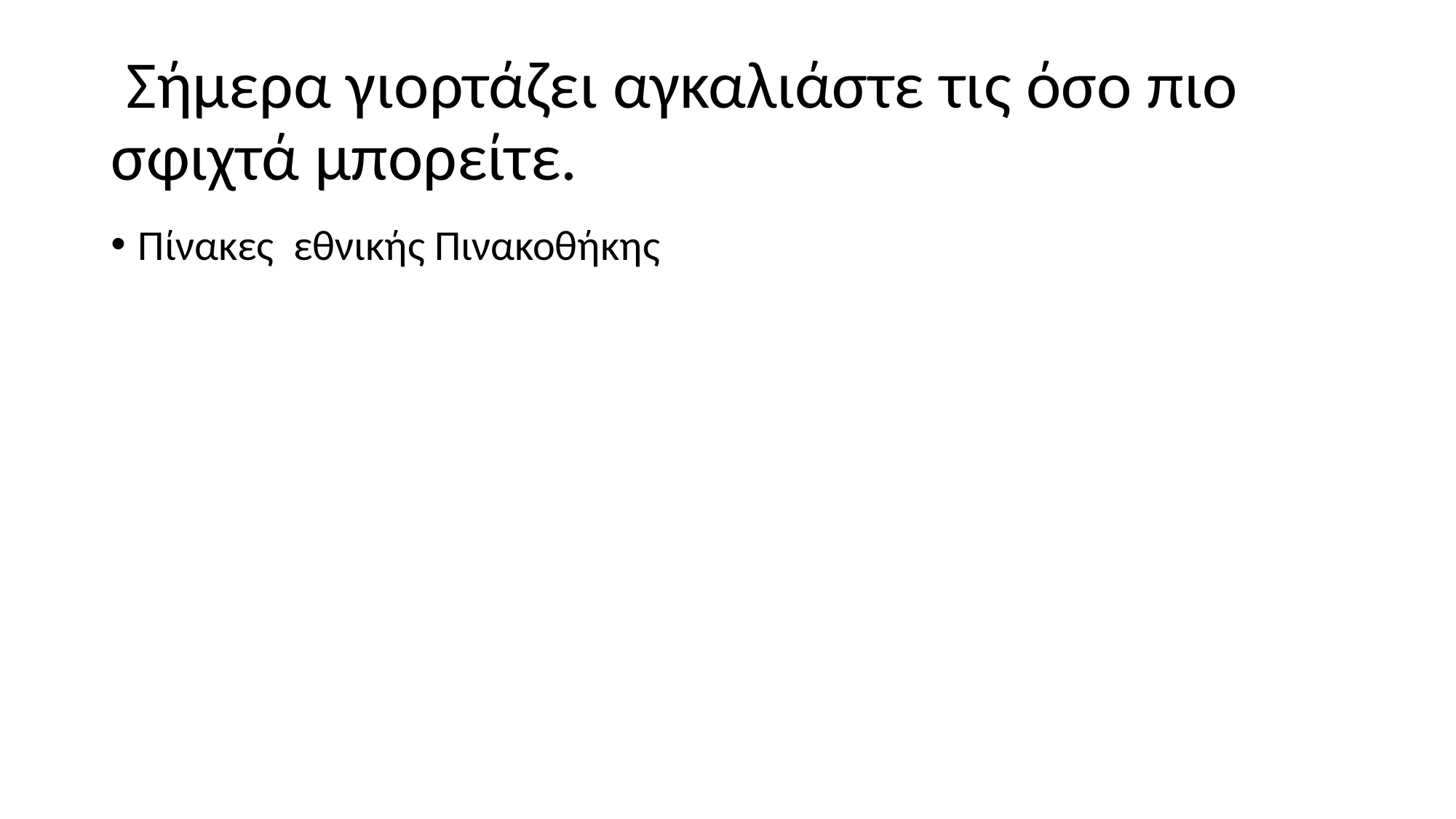

# Σήμερα γιορτάζει αγκαλιάστε τις όσο πιο σφιχτά μπορείτε.
Πίνακες  εθνικής Πινακοθήκης